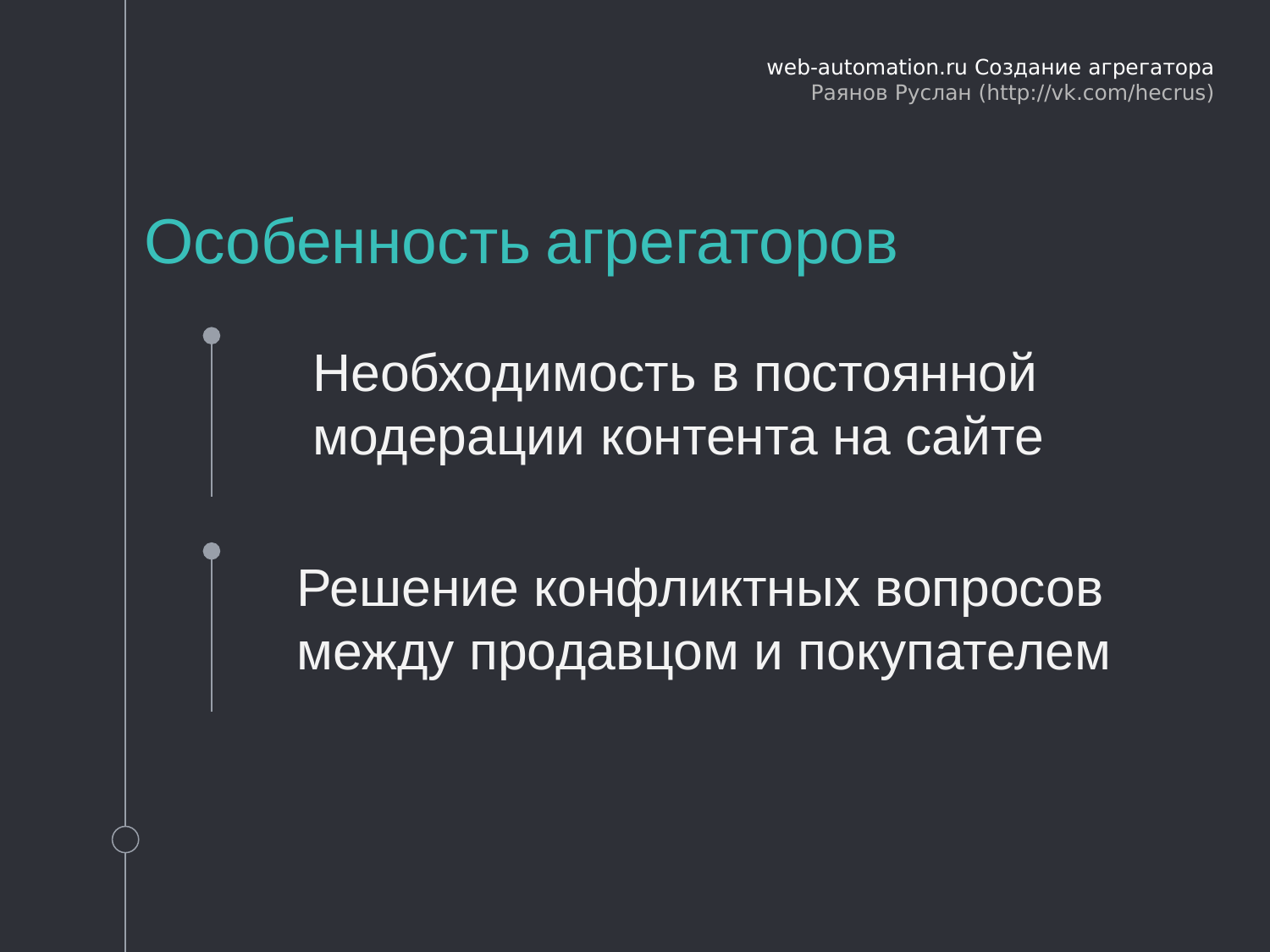

web-automation.ru Создание агрегатора
Раянов Руслан (http://vk.com/hecrus)
Особенность агрегаторов
Необходимость в постоянной модерации контента на сайте

Решение конфликтных вопросов между продавцом и покупателем